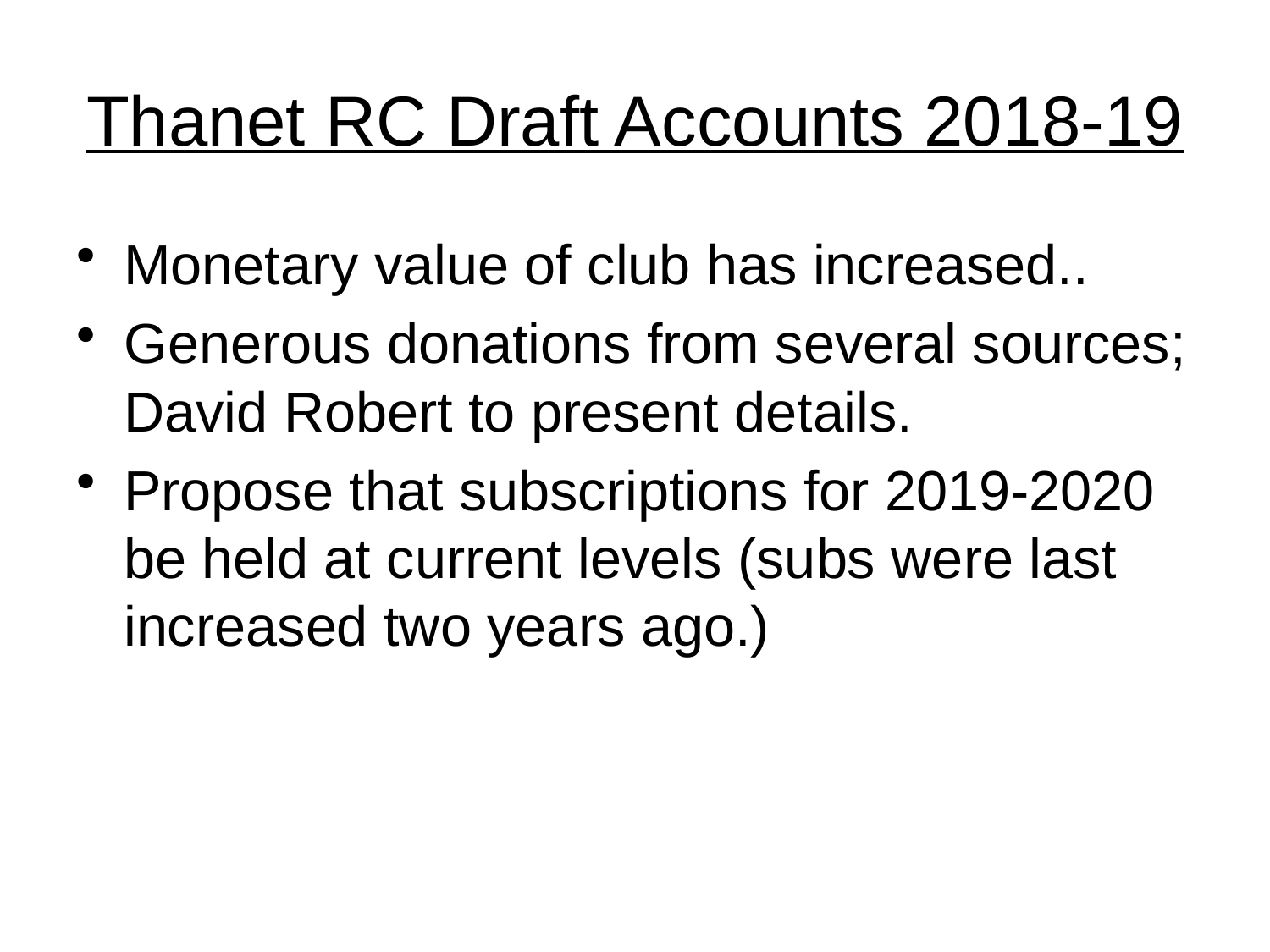

# Thanet RC Draft Accounts 2018-19

Monetary value of club has increased..
Generous donations from several sources; David Robert to present details.
Propose that subscriptions for 2019-2020 be held at current levels (subs were last increased two years ago.)